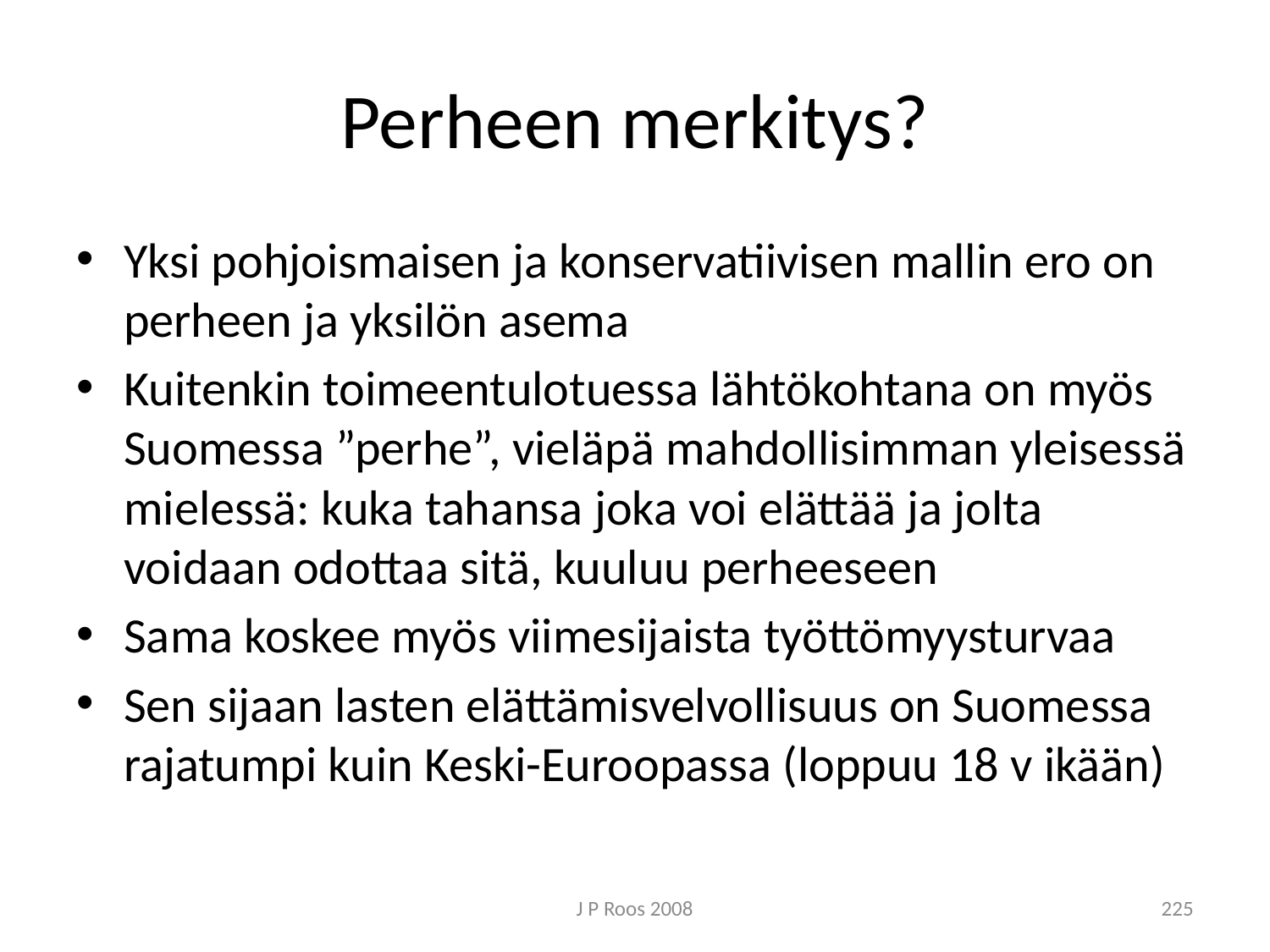

# Perheen merkitys?
Yksi pohjoismaisen ja konservatiivisen mallin ero on perheen ja yksilön asema
Kuitenkin toimeentulotuessa lähtökohtana on myös Suomessa ”perhe”, vieläpä mahdollisimman yleisessä mielessä: kuka tahansa joka voi elättää ja jolta voidaan odottaa sitä, kuuluu perheeseen
Sama koskee myös viimesijaista työttömyysturvaa
Sen sijaan lasten elättämisvelvollisuus on Suomessa rajatumpi kuin Keski-Euroopassa (loppuu 18 v ikään)
J P Roos 2008
225